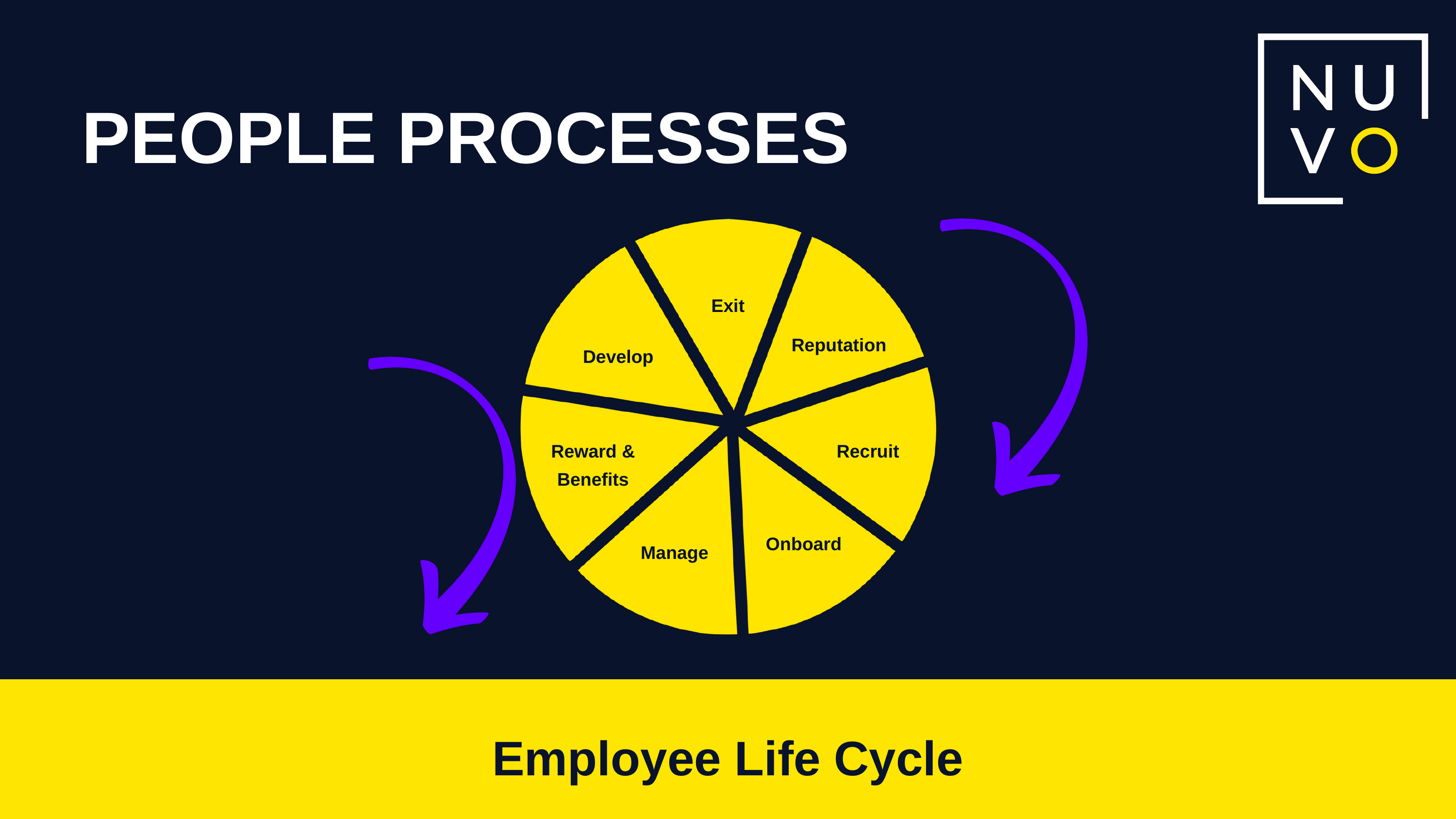

PEOPLE PROCESSES

Exit
Reputation
Develop

Reward & Benefits
Recruit
Onboard
Manage

Employee Life Cycle